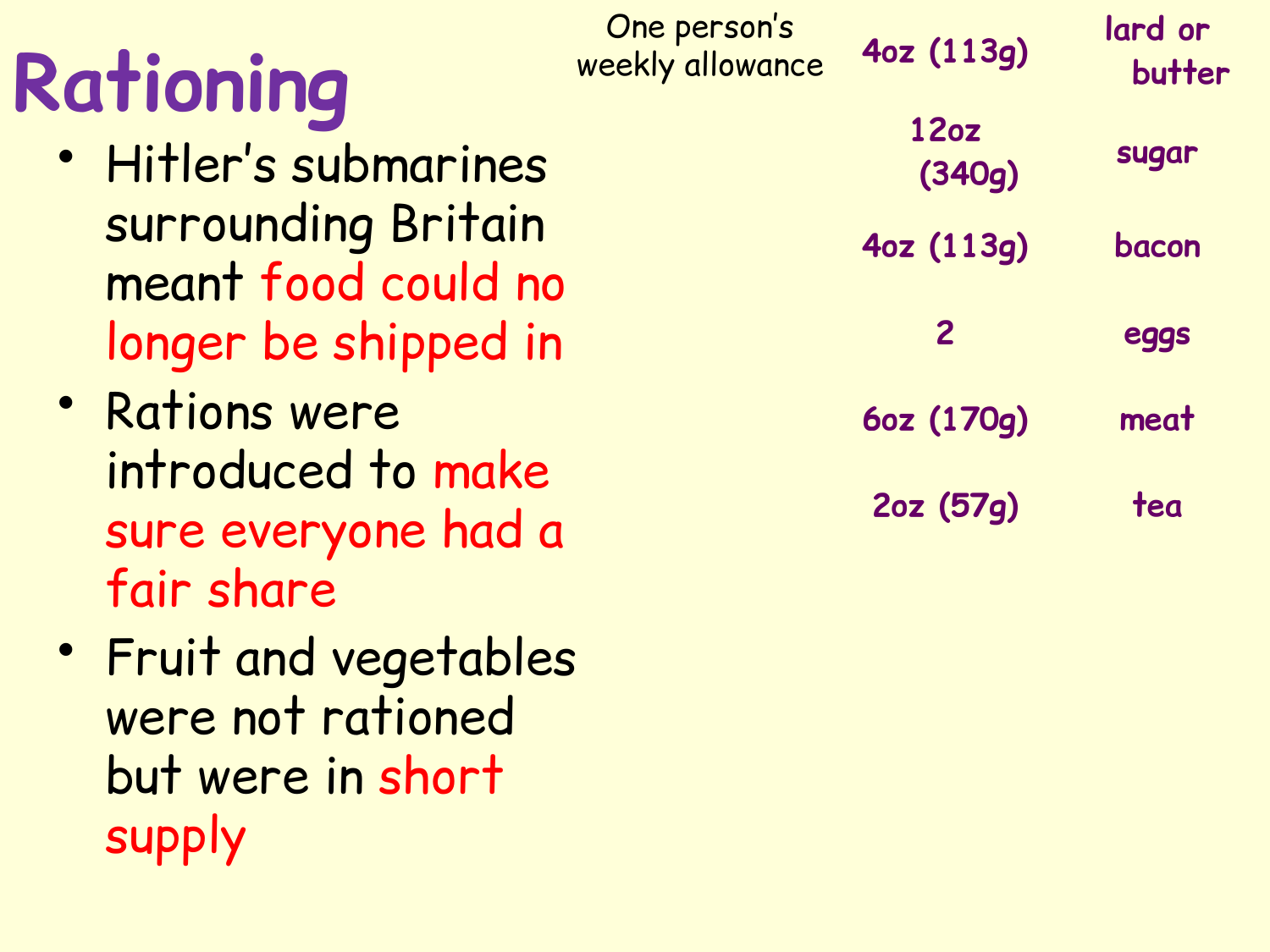

# Rationing
One person’s weekly allowance
| 4oz (113g) | lard or butter |
| --- | --- |
| 12oz (340g) | sugar |
| 4oz (113g) | bacon |
| 2 | eggs |
| 6oz (170g) | meat |
| 2oz (57g) | tea |
Hitler’s submarines surrounding Britain meant food could no longer be shipped in
Rations were introduced to make sure everyone had a fair share
Fruit and vegetables were not rationed but were in short supply